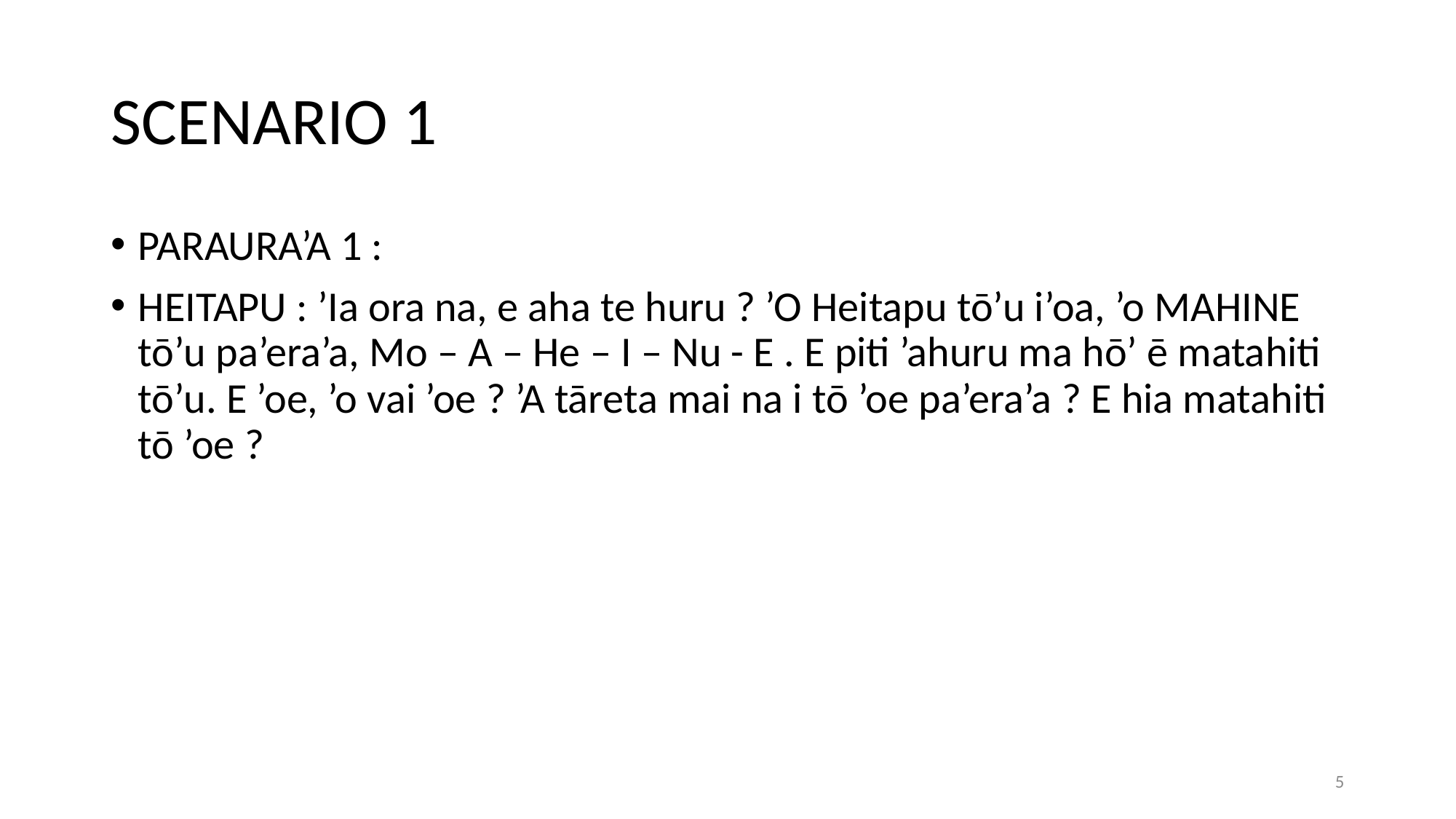

# SCENARIO 1
PARAURA’A 1 :
HEITAPU : ’Ia ora na, e aha te huru ? ’O Heitapu tō’u i’oa, ’o MAHINE tō’u pa’era’a, Mo – A – He – I – Nu - E . E piti ’ahuru ma hō’ ē matahiti tō’u. E ’oe, ’o vai ’oe ? ’A tāreta mai na i tō ’oe pa’era’a ? E hia matahiti tō ’oe ?
5